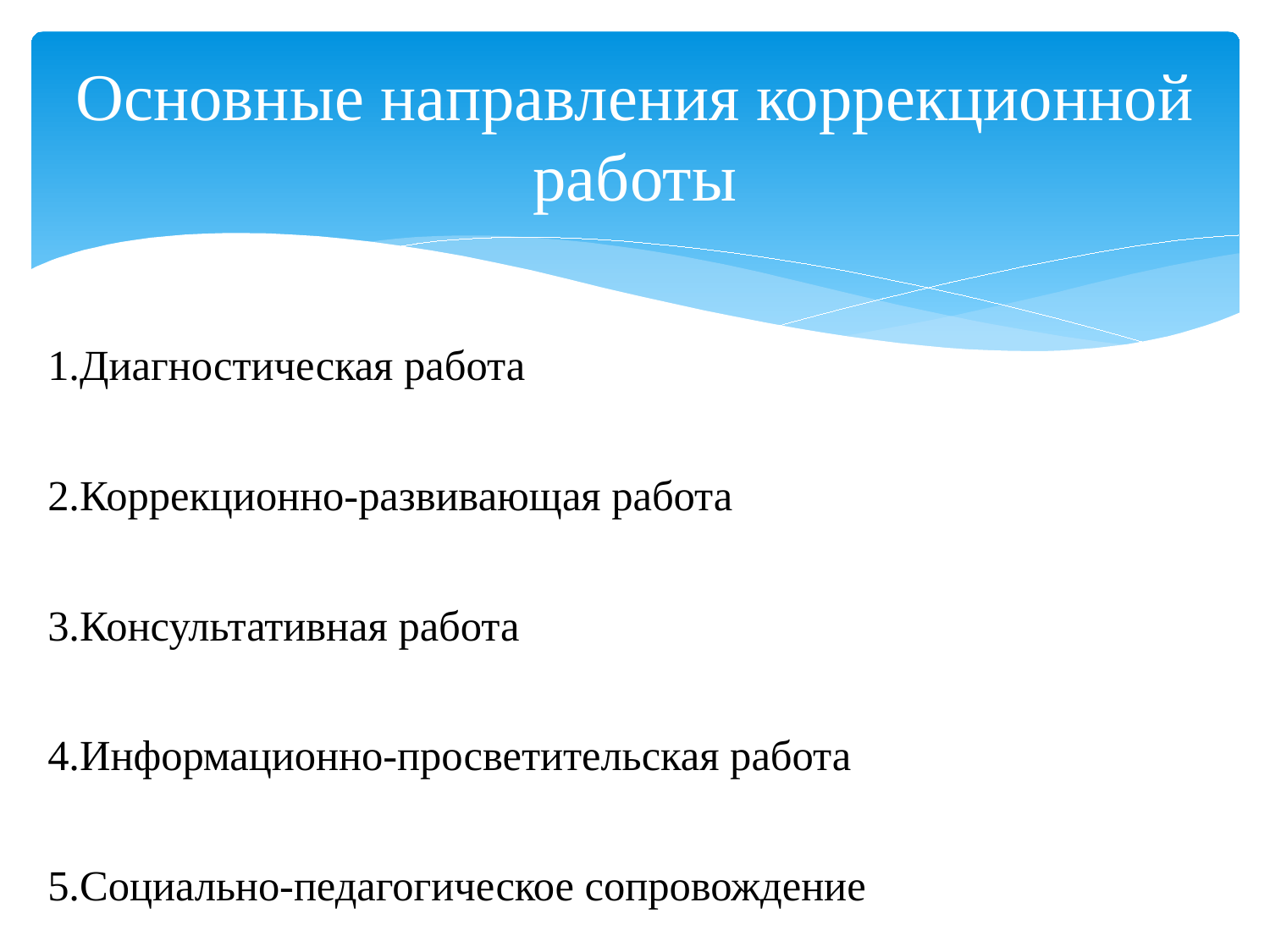

# Основные направления коррекционной работы
1.Диагностическая работа

2.Коррекционно-развивающая работа

3.Консультативная работа

4.Информационно-просветительская работа

5.Социально-педагогическое сопровождение